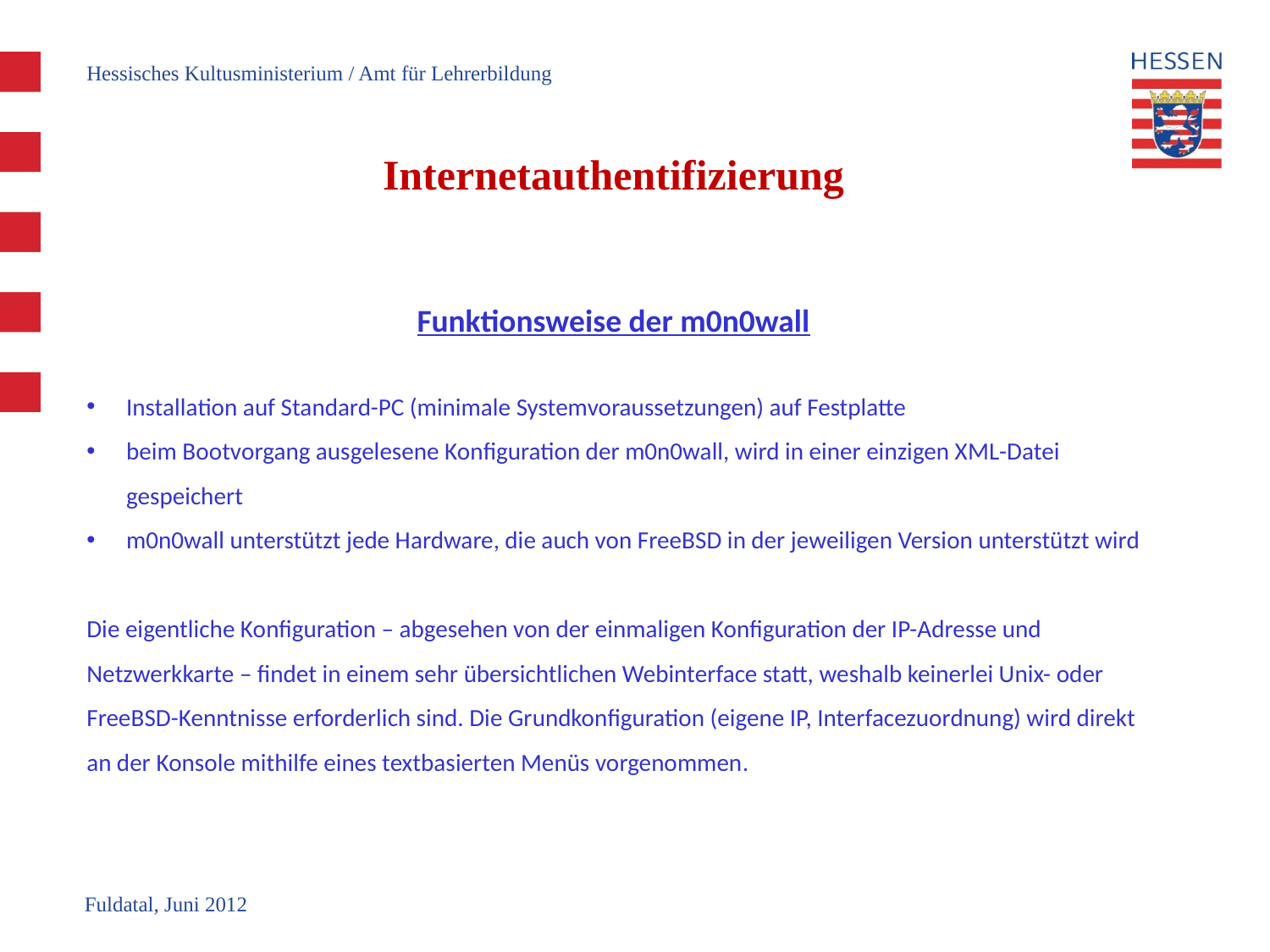

Hessisches Kultusministerium / Amt für Lehrerbildung

# Internetauthentifizierung
Funktionsweise der m0n0wall

Installation auf Standard-PC (minimale Systemvoraussetzungen) auf Festplatte
beim Bootvorgang ausgelesene Konfiguration der m0n0wall, wird in einer einzigen XML-Datei gespeichert
m0n0wall unterstützt jede Hardware, die auch von FreeBSD in der jeweiligen Version unterstützt wird

Die eigentliche Konfiguration – abgesehen von der einmaligen Konfiguration der IP-Adresse und Netzwerkkarte – findet in einem sehr übersichtlichen Webinterface statt, weshalb keinerlei Unix- oder FreeBSD-Kenntnisse erforderlich sind. Die Grundkonfiguration (eigene IP, Interfacezuordnung) wird direkt an der Konsole mithilfe eines textbasierten Menüs vorgenommen.